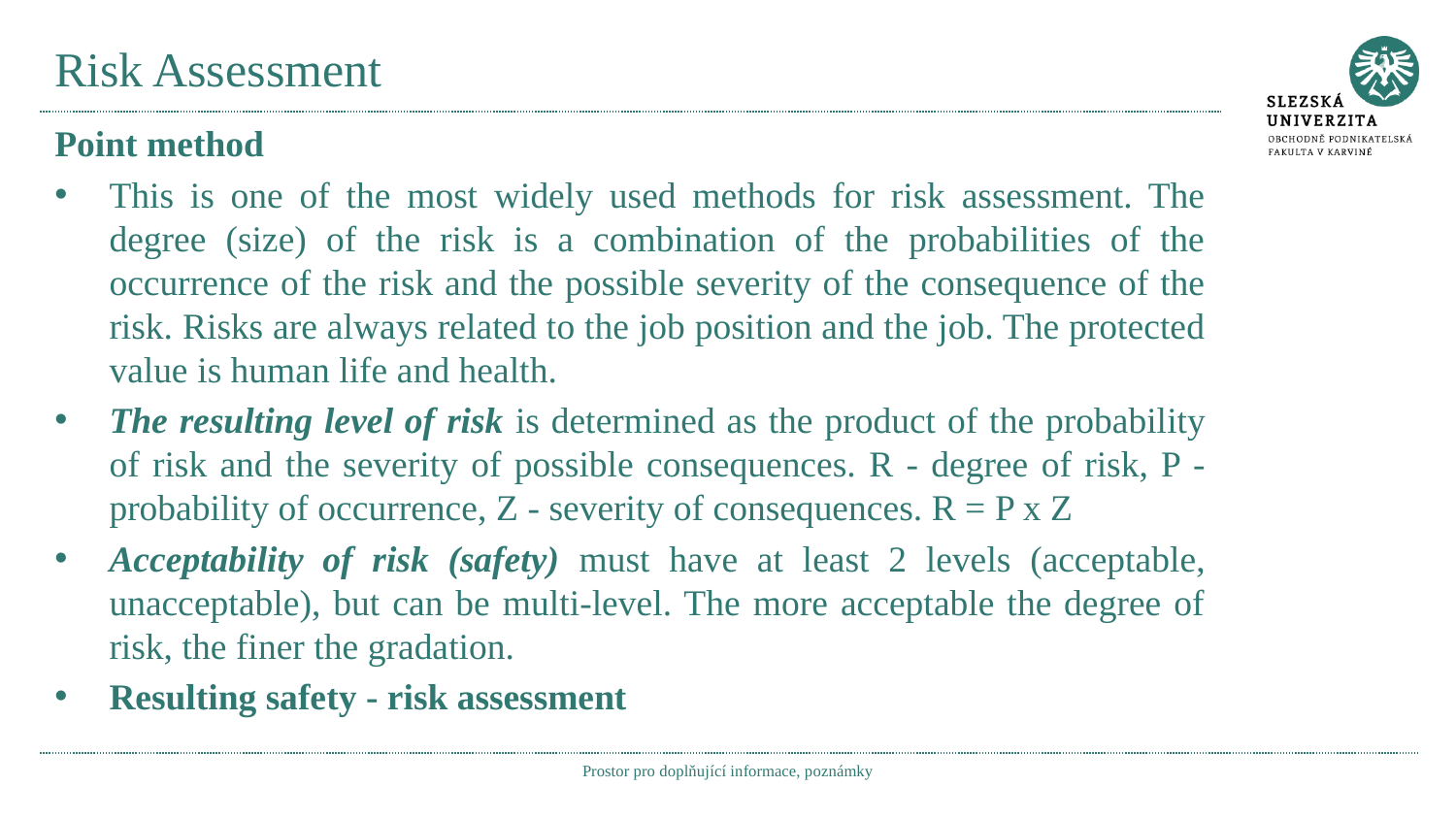

# Risk Assessment
Point method
This is one of the most widely used methods for risk assessment. The degree (size) of the risk is a combination of the probabilities of the occurrence of the risk and the possible severity of the consequence of the risk. Risks are always related to the job position and the job. The protected value is human life and health.
The resulting level of risk is determined as the product of the probability of risk and the severity of possible consequences. R - degree of risk, P - probability of occurrence, Z - severity of consequences. R = P x Z
Acceptability of risk (safety) must have at least 2 levels (acceptable, unacceptable), but can be multi-level. The more acceptable the degree of risk, the finer the gradation.
Resulting safety - risk assessment
Prostor pro doplňující informace, poznámky